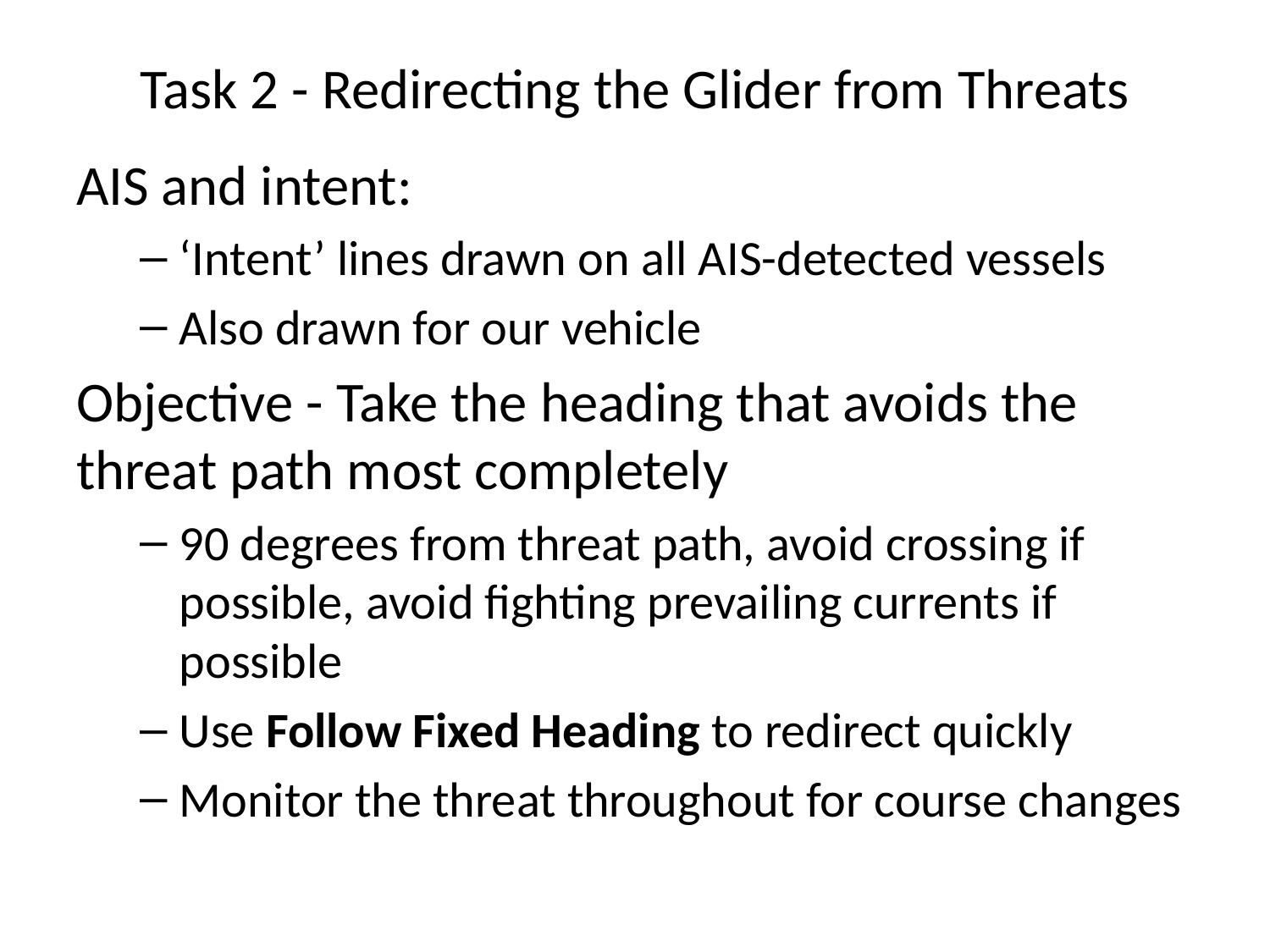

# Task 2 - Redirecting the Glider from Threats
AIS and intent:
‘Intent’ lines drawn on all AIS-detected vessels
Also drawn for our vehicle
Objective - Take the heading that avoids the threat path most completely
90 degrees from threat path, avoid crossing if possible, avoid fighting prevailing currents if possible
Use Follow Fixed Heading to redirect quickly
Monitor the threat throughout for course changes